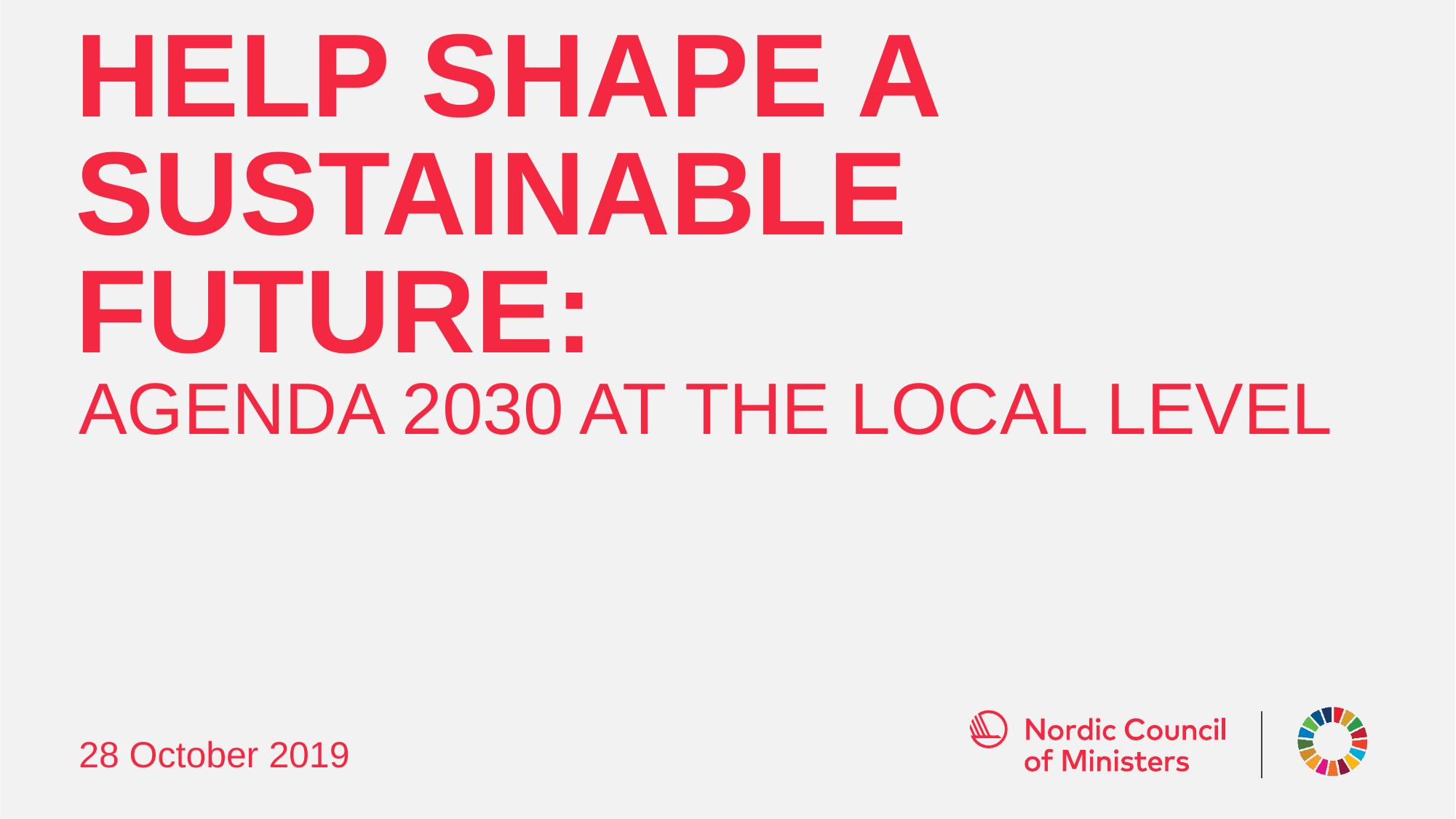

# HELP SHAPE A SUSTAINABLE FUTURE:
AGENDA 2030 AT THE LOCAL LEVEL

28 October 2019

1